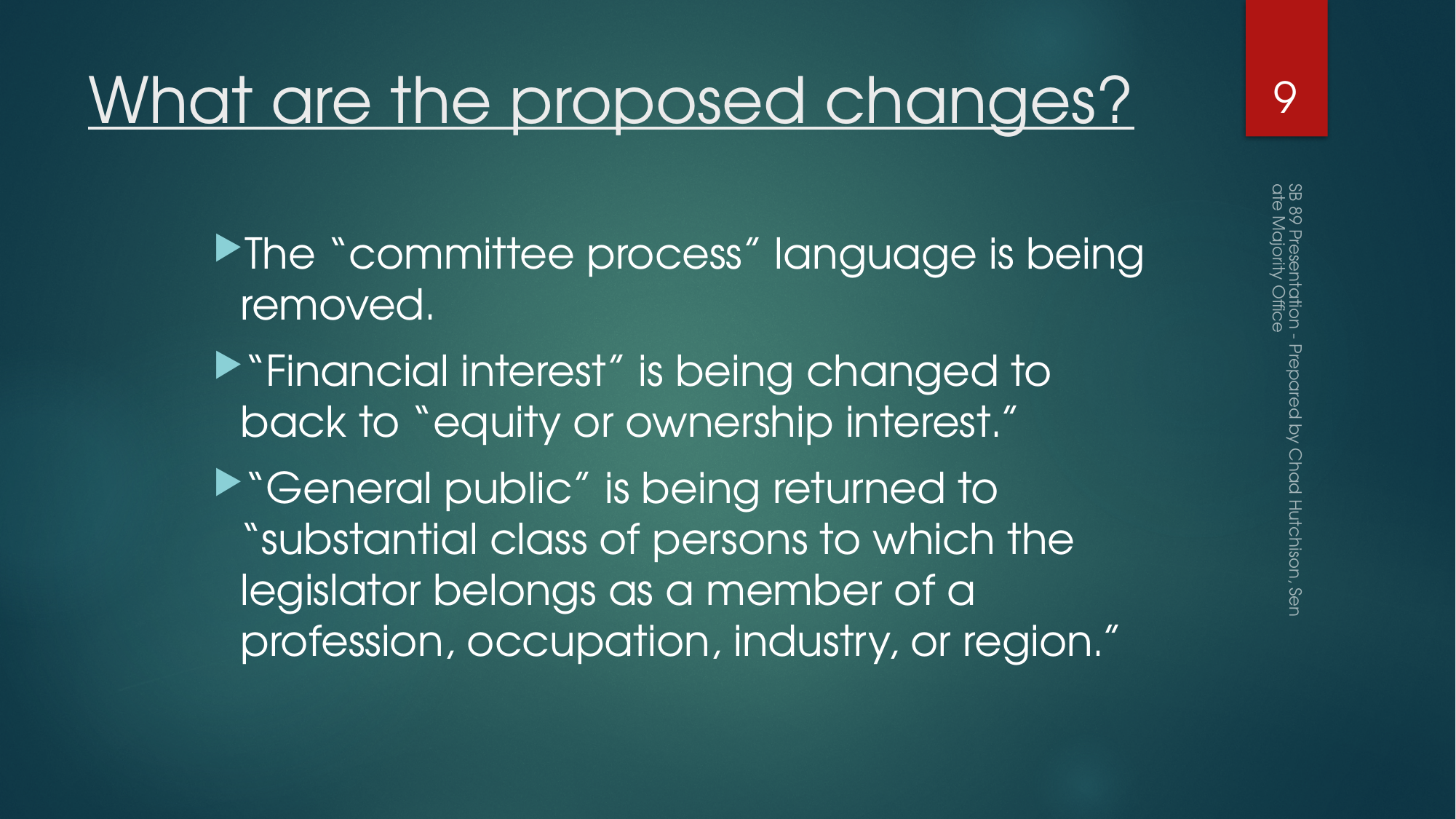

9
# What are the proposed changes?
The “committee process” language is being removed.
“Financial interest” is being changed to back to “equity or ownership interest.”
“General public” is being returned to “substantial class of persons to which the legislator belongs as a member of a profession, occupation, industry, or region.”

SB 89 Presentation - Prepared by Chad Hutchison, Senate Majority Office